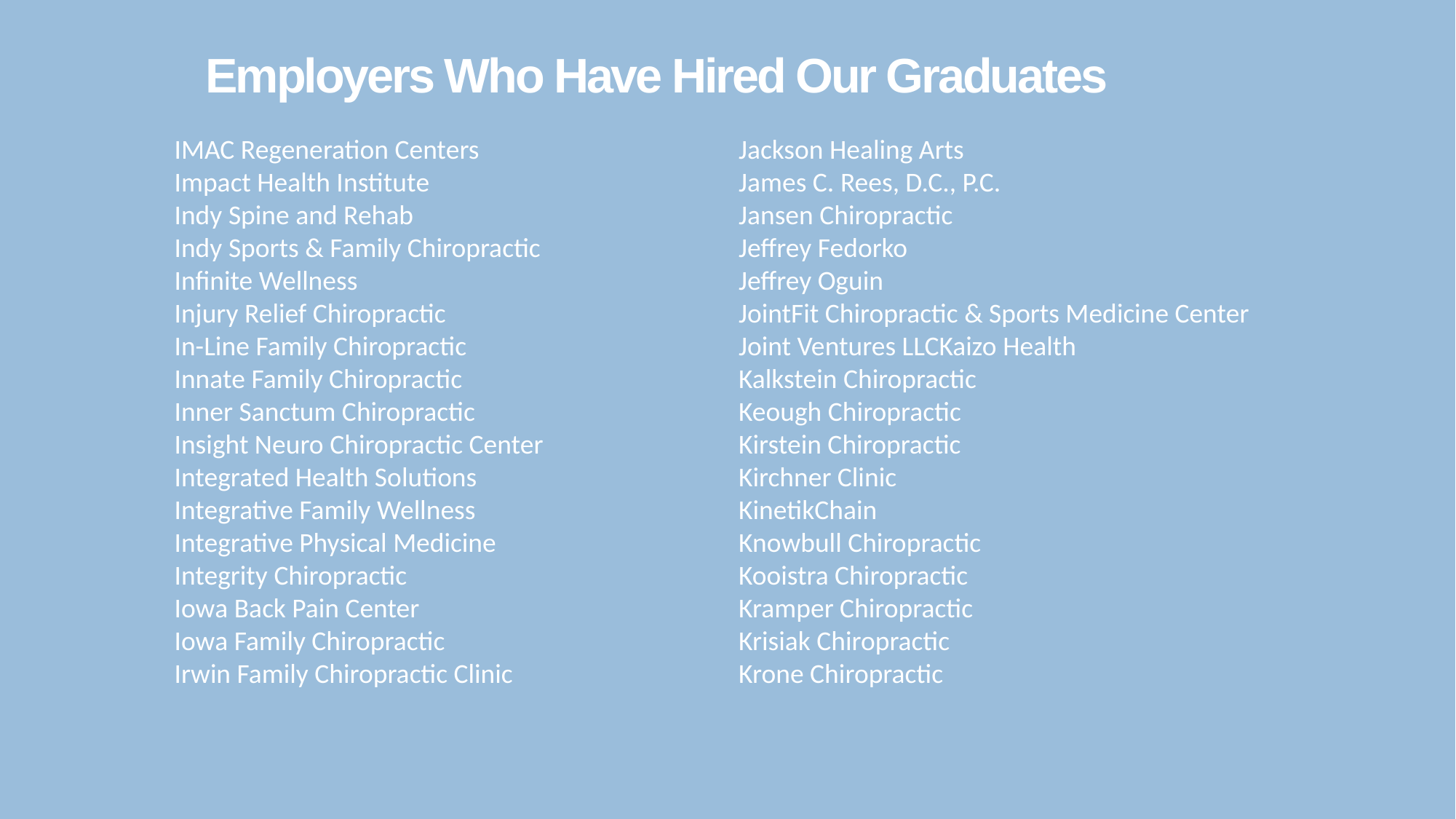

# Employers Who Have Hired Our Graduates
Jackson Healing Arts
James C. Rees, D.C., P.C.
Jansen Chiropractic
Jeffrey Fedorko
Jeffrey Oguin
JointFit Chiropractic & Sports Medicine Center
Joint Ventures LLCKaizo Health
Kalkstein Chiropractic
Keough Chiropractic
Kirstein Chiropractic
Kirchner Clinic
KinetikChain
Knowbull Chiropractic
Kooistra Chiropractic
Kramper Chiropractic
Krisiak Chiropractic
Krone Chiropractic

IMAC Regeneration Centers
Impact Health Institute
Indy Spine and Rehab
Indy Sports & Family Chiropractic
Infinite Wellness
Injury Relief Chiropractic
In-Line Family Chiropractic
Innate Family Chiropractic
Inner Sanctum Chiropractic
Insight Neuro Chiropractic Center
Integrated Health Solutions
Integrative Family Wellness
Integrative Physical Medicine
Integrity Chiropractic
Iowa Back Pain Center
Iowa Family Chiropractic
Irwin Family Chiropractic Clinic